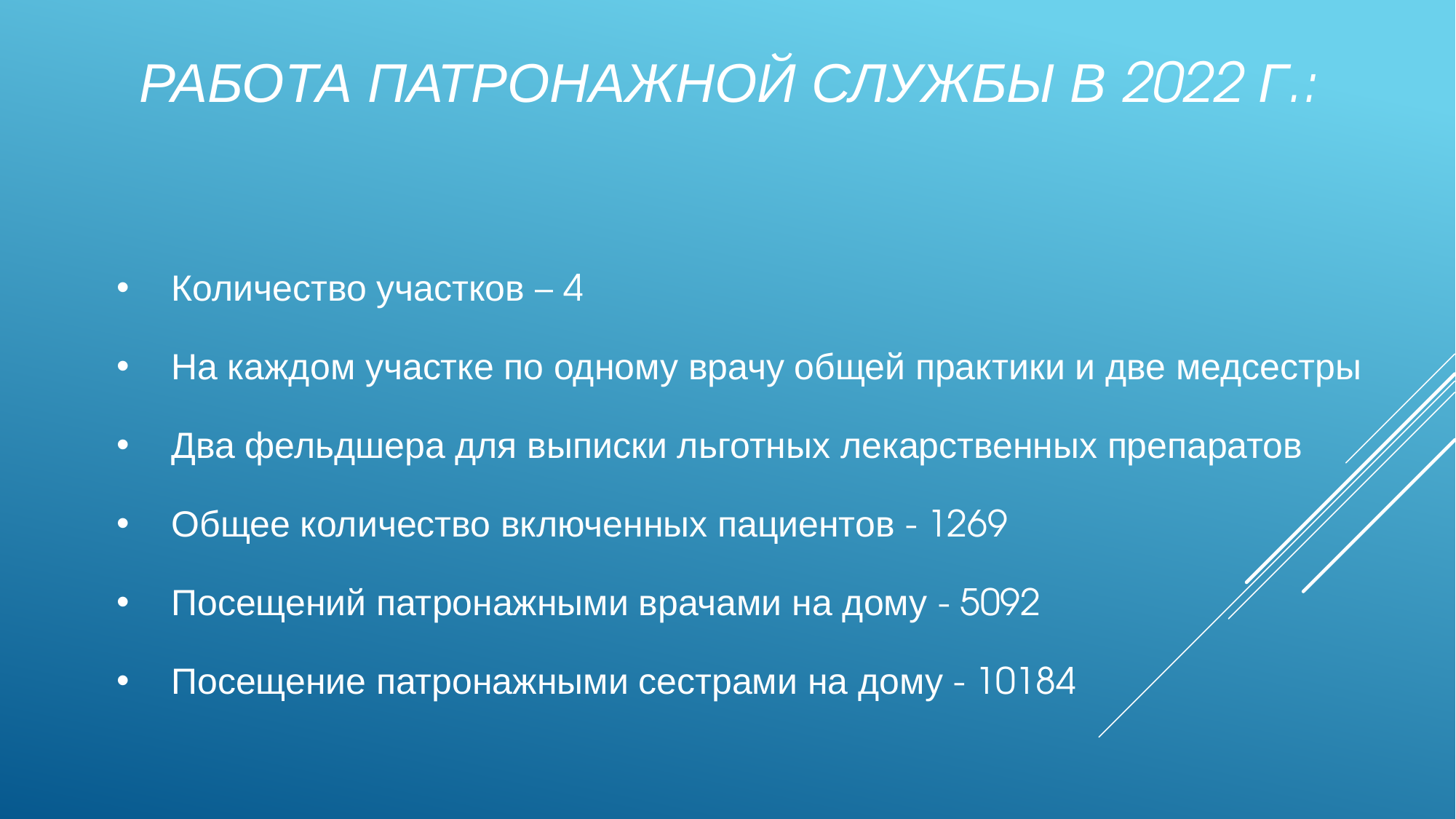

# Работа патронажной службы в 2022 г.:
Количество участков – 4

На каждом участке по одному врачу общей практики и две медсестры

Два фельдшера для выписки льготных лекарственных препаратов

Общее количество включенных пациентов - 1269

Посещений патронажными врачами на дому - 5092

Посещение патронажными сестрами на дому - 10184